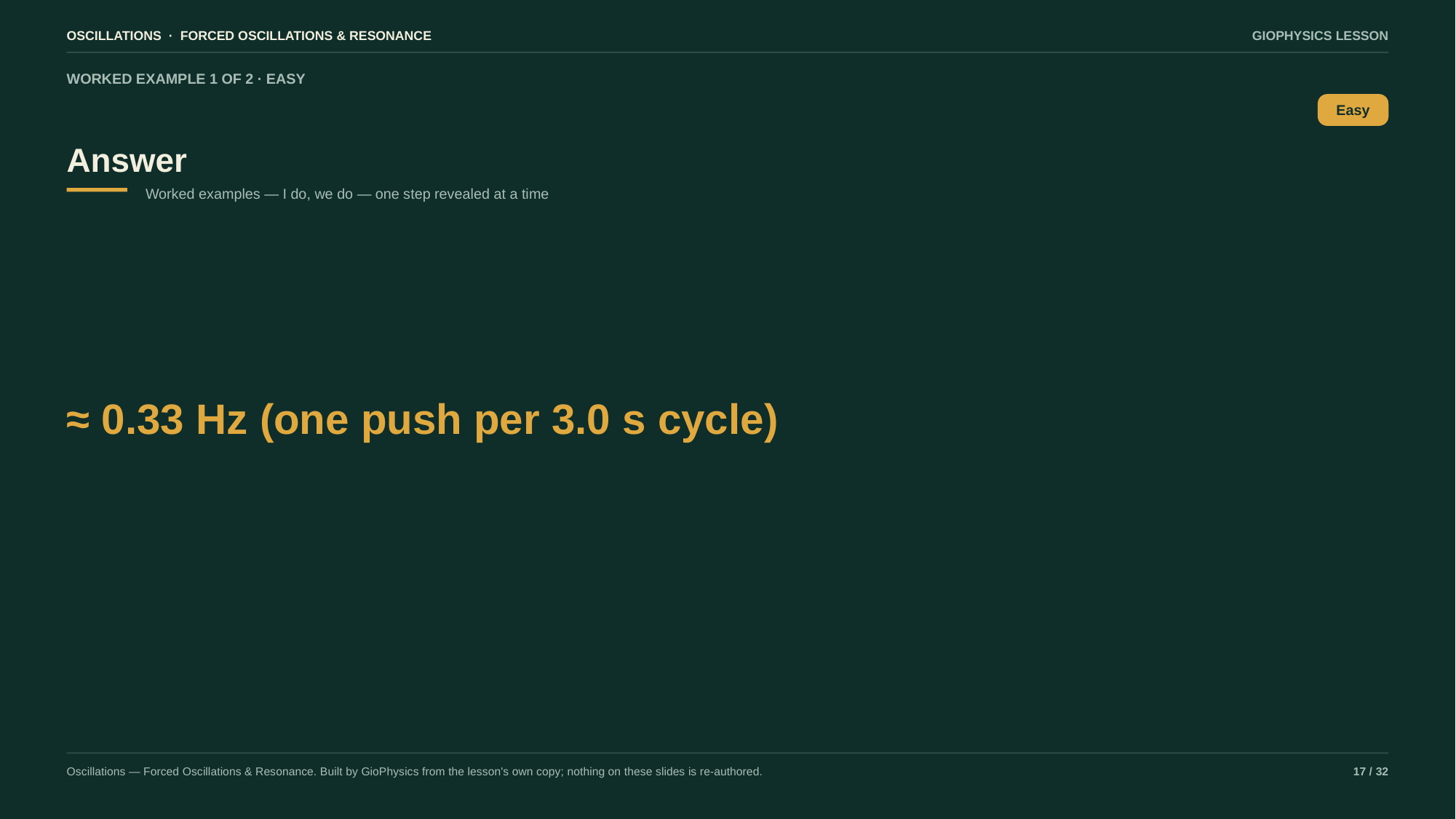

OSCILLATIONS  ·  FORCED OSCILLATIONS & RESONANCE
GIOPHYSICS LESSON

WORKED EXAMPLE 1 OF 2 · EASY
Answer

Easy
Worked examples — I do, we do — one step revealed at a time

≈ 0.33 Hz (one push per 3.0 s cycle)

Oscillations — Forced Oscillations & Resonance. Built by GioPhysics from the lesson's own copy; nothing on these slides is re-authored.
17 / 32